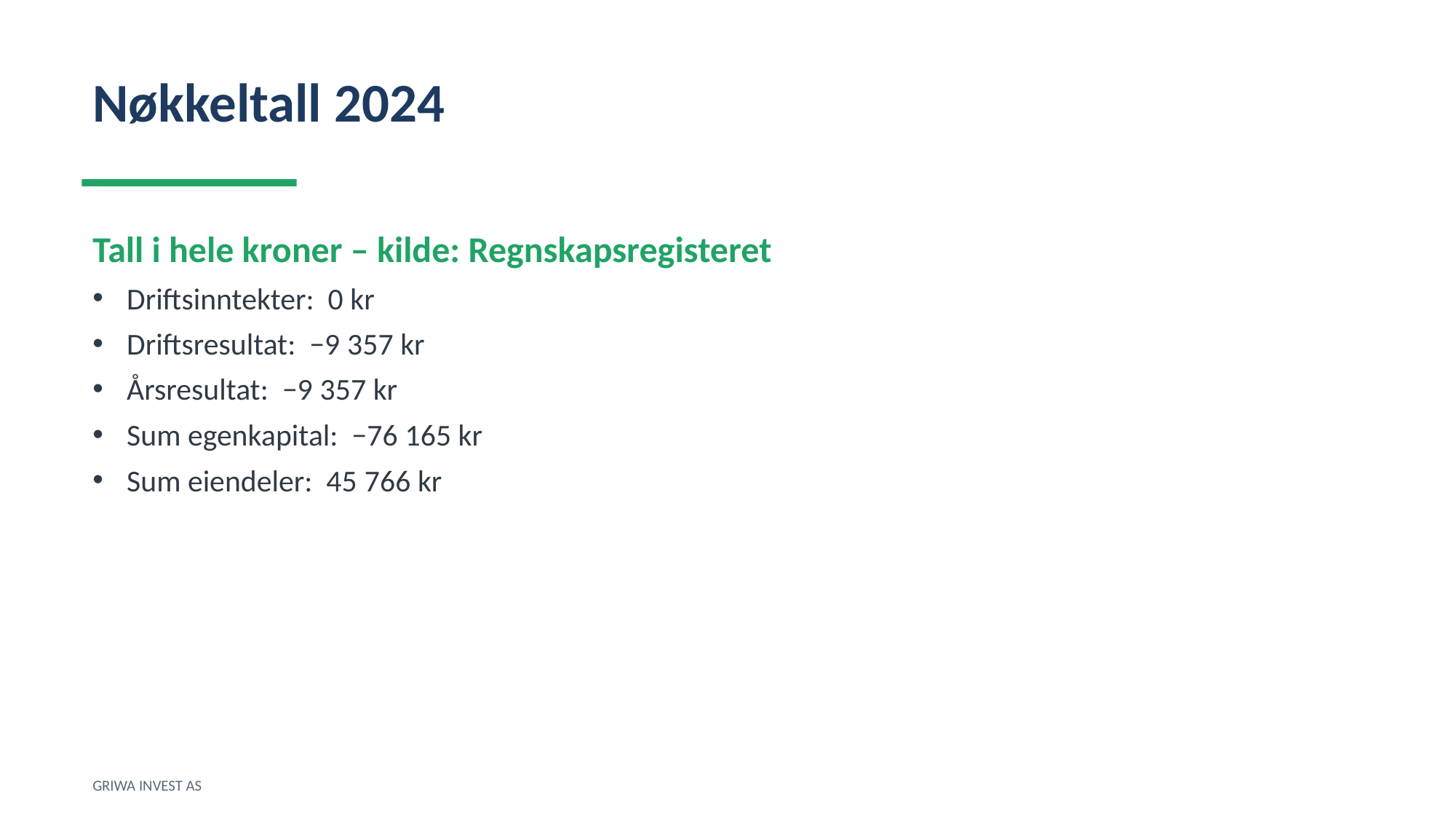

Nøkkeltall 2024

Tall i hele kroner – kilde: Regnskapsregisteret
Driftsinntekter:  0 kr
Driftsresultat:  −9 357 kr
Årsresultat:  −9 357 kr
Sum egenkapital:  −76 165 kr
Sum eiendeler:  45 766 kr
GRIWA INVEST AS